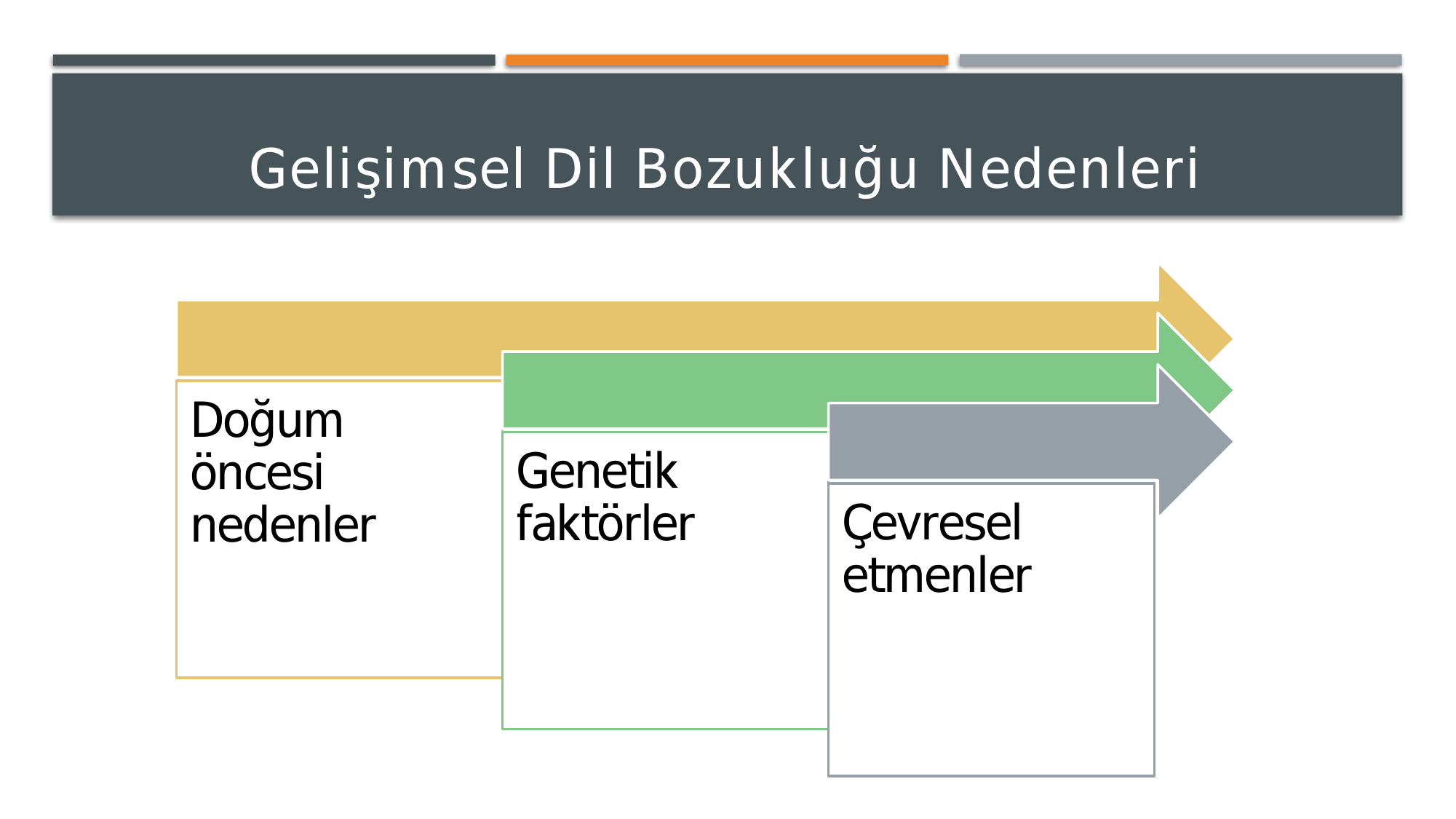

# Gelişimsel Dil Bozukluğu Nedenleri

Doğum öncesi nedenler

Genetik faktörler

Çevresel etmenler